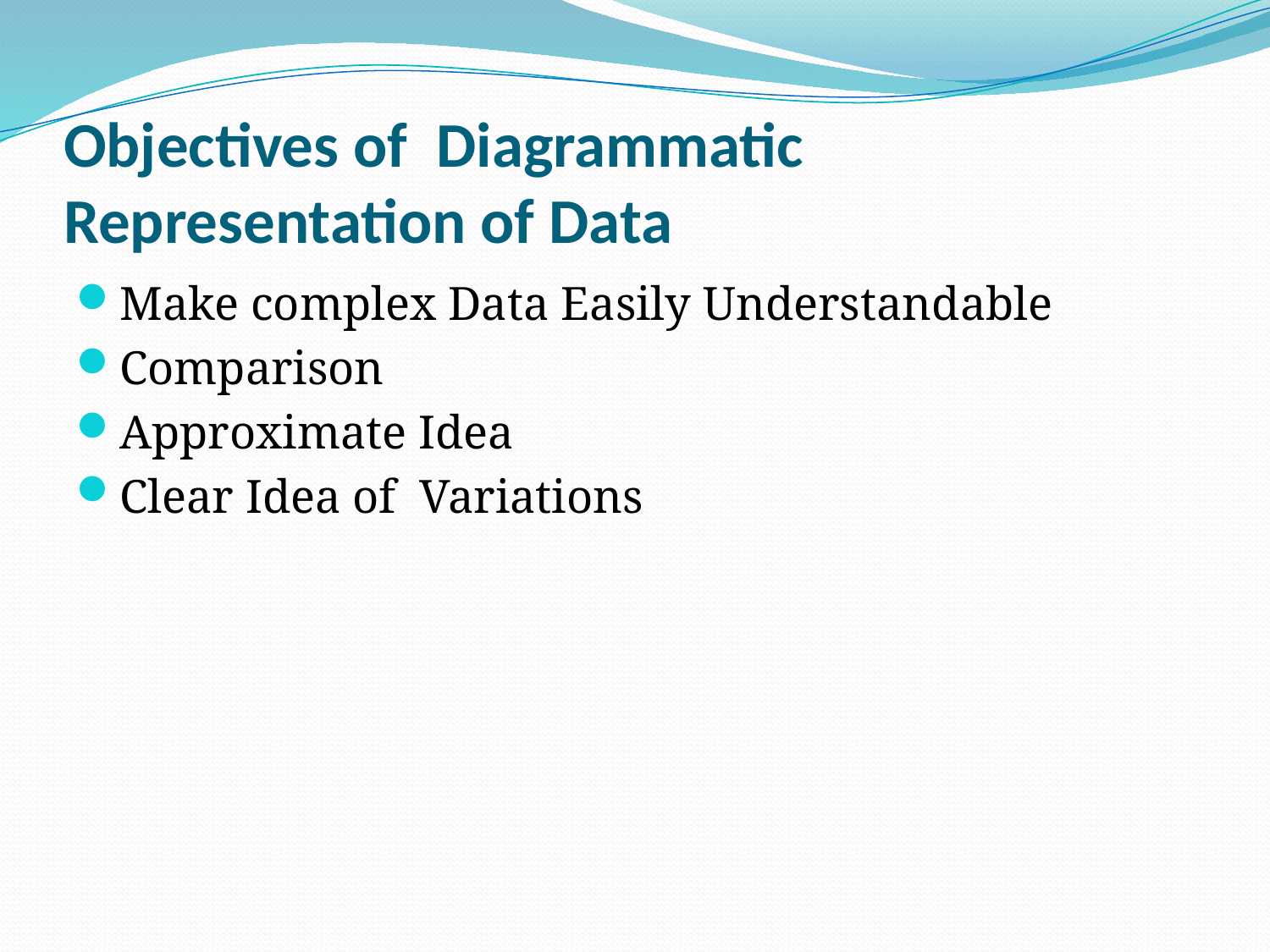

# Objectives of  Diagrammatic Representation of Data
Make complex Data Easily Understandable
Comparison
Approximate Idea
Clear Idea of  Variations